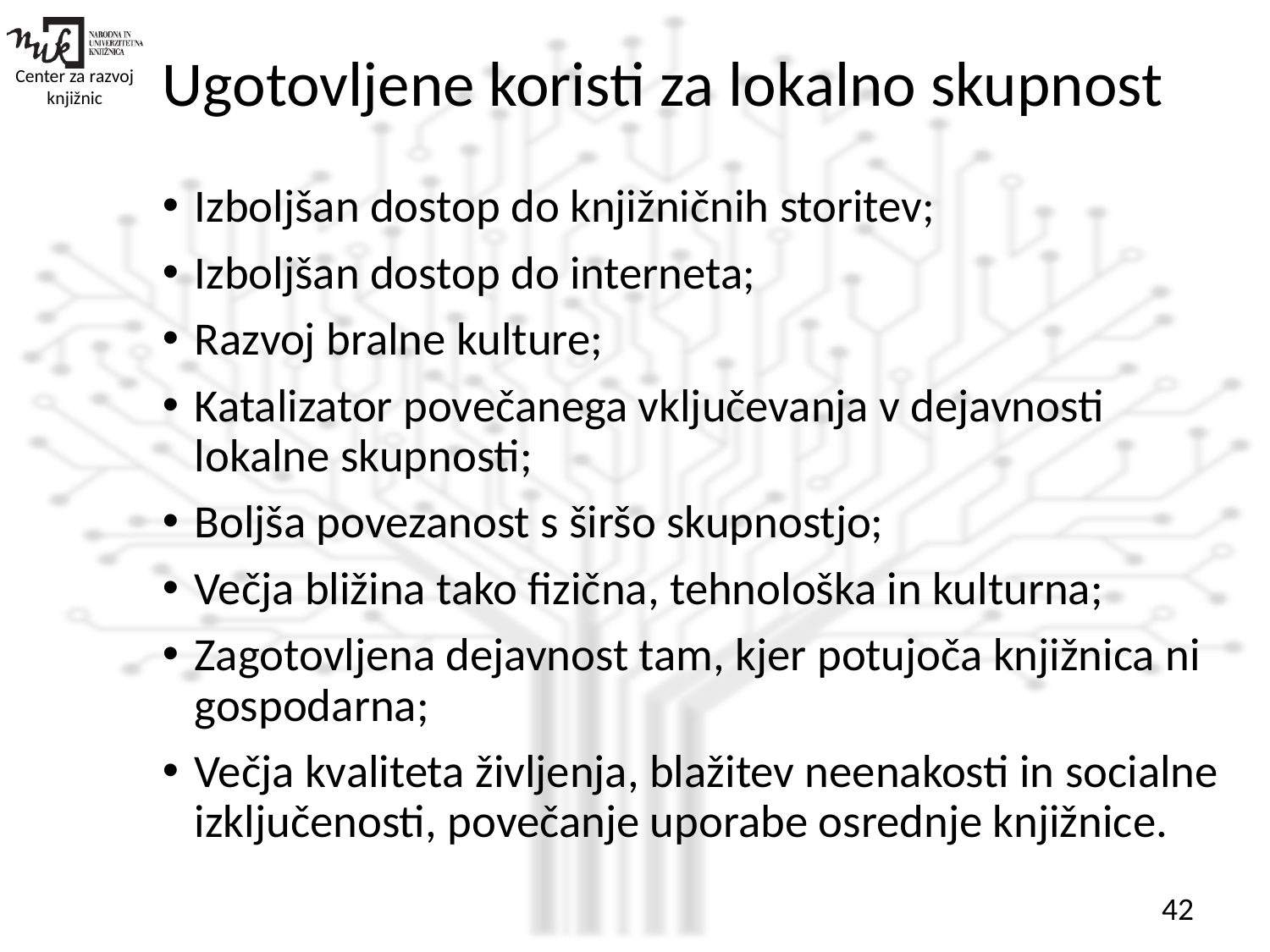

# Ugotovljene koristi za lokalno skupnost
Izboljšan dostop do knjižničnih storitev;
Izboljšan dostop do interneta;
Razvoj bralne kulture;
Katalizator povečanega vključevanja v dejavnosti lokalne skupnosti;
Boljša povezanost s širšo skupnostjo;
Večja bližina tako fizična, tehnološka in kulturna;
Zagotovljena dejavnost tam, kjer potujoča knjižnica ni gospodarna;
Večja kvaliteta življenja, blažitev neenakosti in socialne izključenosti, povečanje uporabe osrednje knjižnice.
42